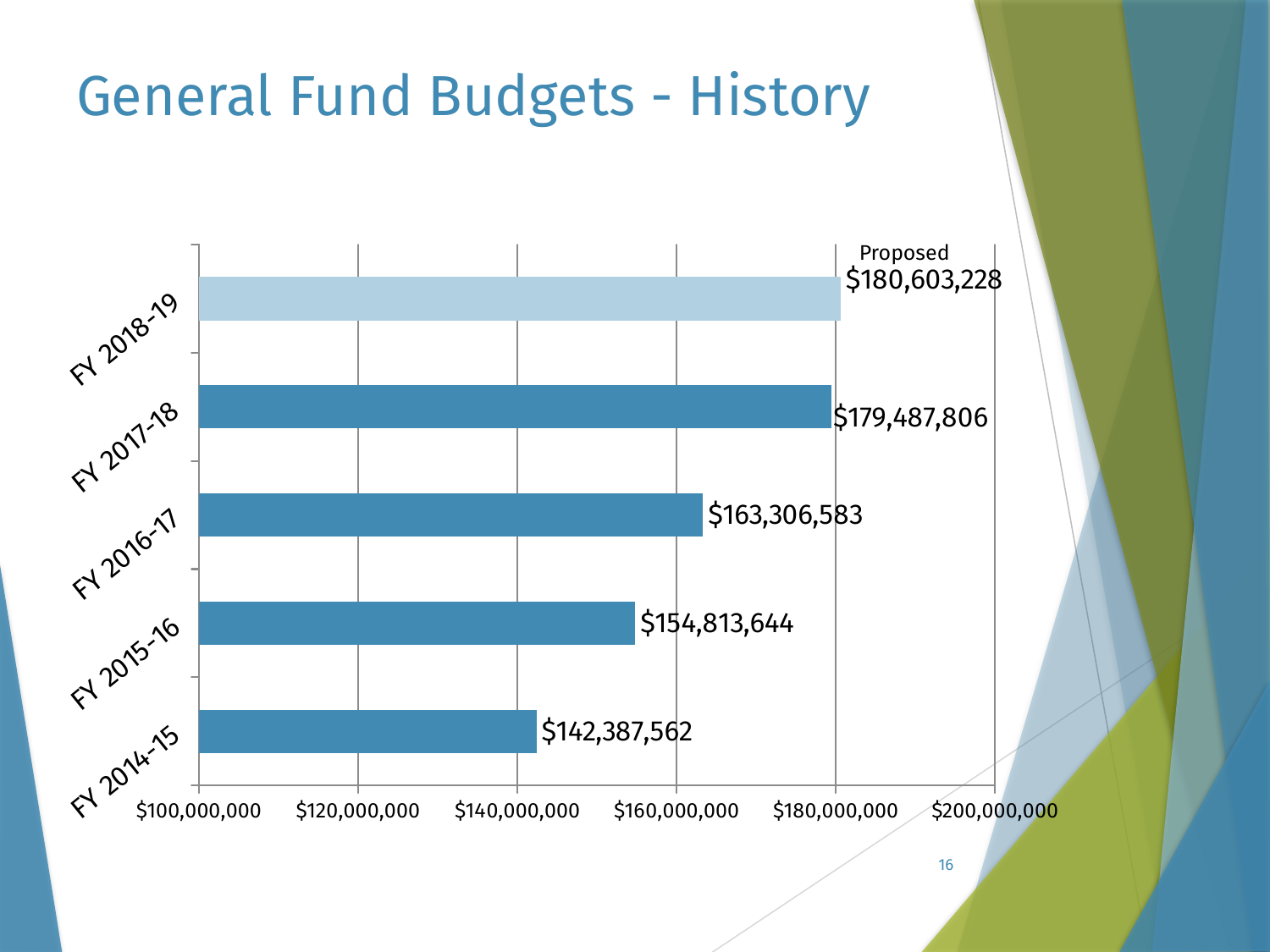

# General Fund Budgets - History

### Chart

| Category | Series 1 |
|---|---|
| FY 2014-15 | 142387562.0 |
| FY 2015-16 | 154813644.0 |
| FY 2016-17 | 163306583.0 |
| FY 2017-18 | 179487806.0 |
| FY 2018-19 | 180603228.0 |
Proposed
16